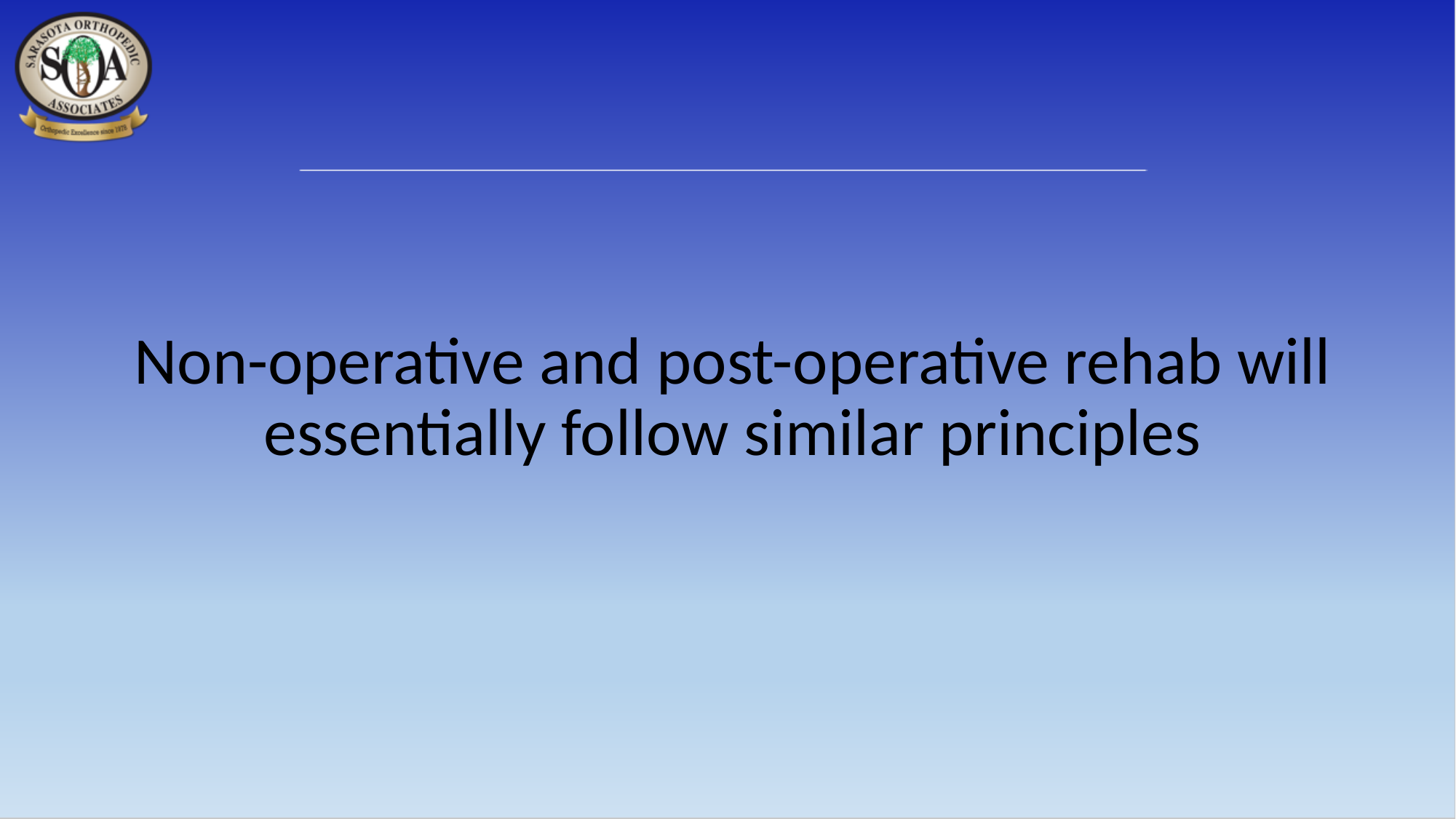

# Non-operative and post-operative rehab will essentially follow similar principles